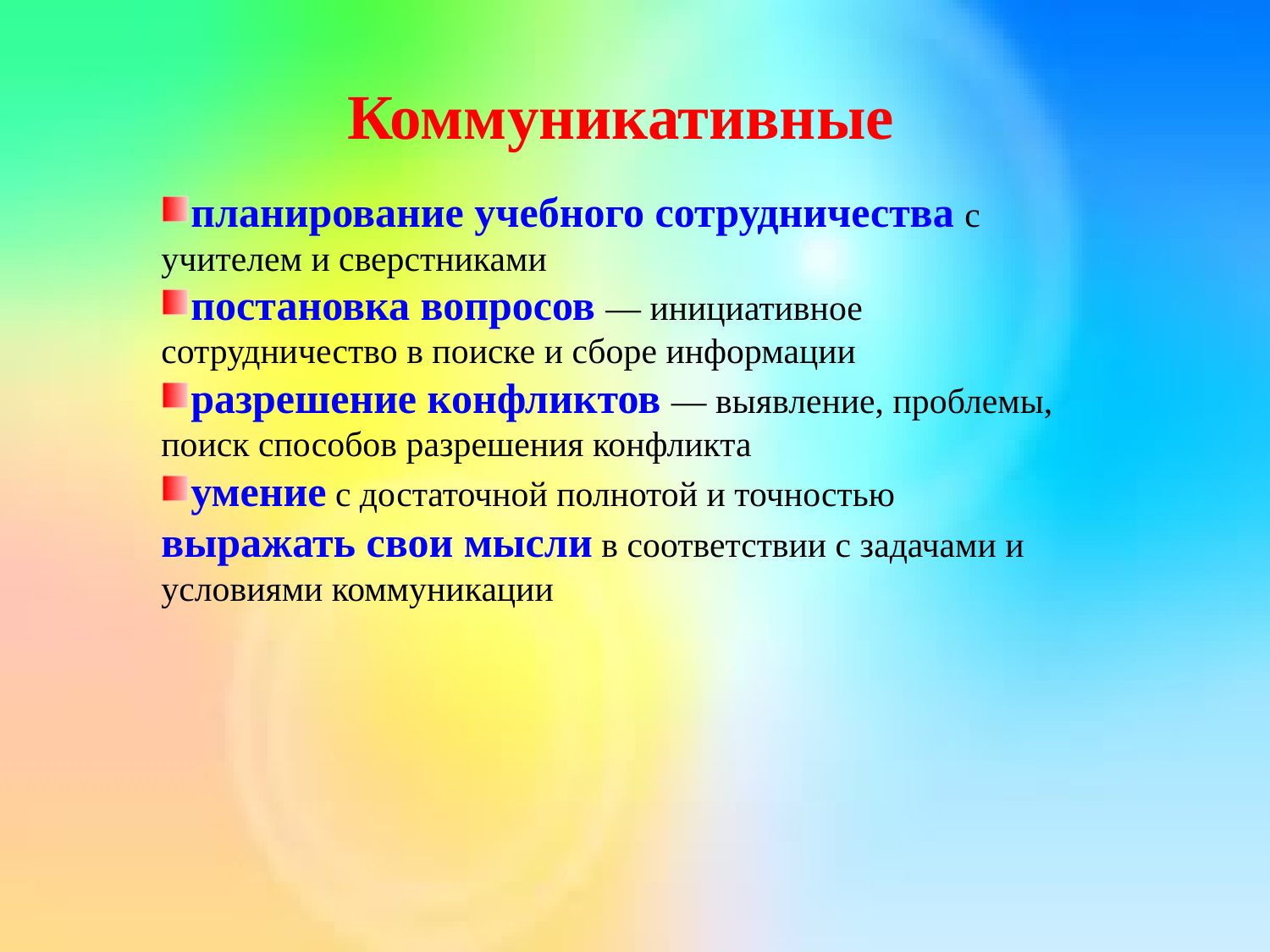

Коммуникативные
планирование учебного сотрудничества с учителем и сверстниками
постановка вопросов — инициативное сотрудничество в поиске и сборе информации
разрешение конфликтов — выявление, проблемы, поиск способов разрешения конфликта
умение с достаточной полнотой и точностью выражать свои мысли в соответствии с задачами и условиями коммуникации